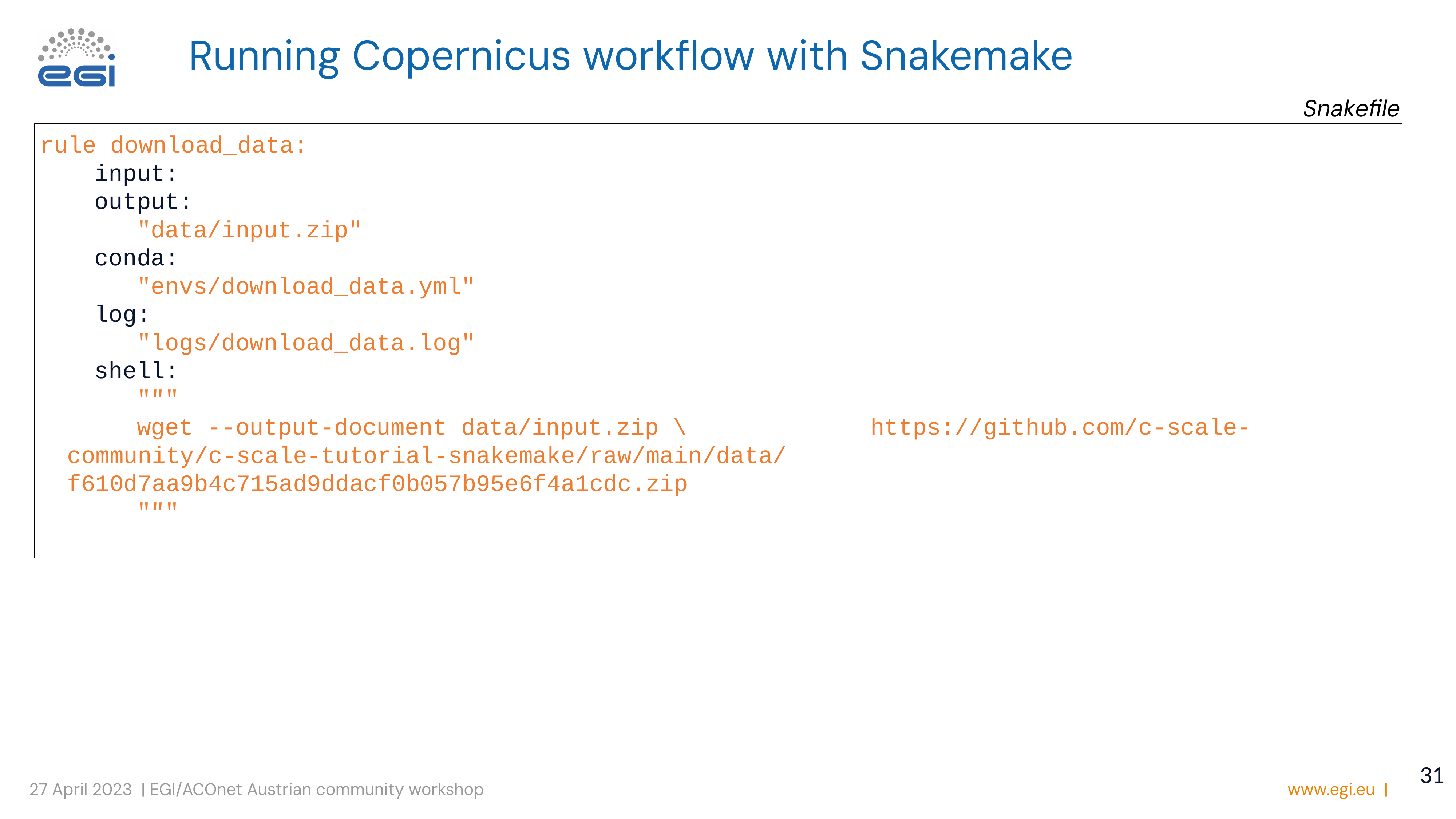

# Running Copernicus workflow with Snakemake
Snakefile
rule download_data:
input:
output:
   "data/input.zip"
conda:
   "envs/download_data.yml"
log:
   "logs/download_data.log"
shell:
   """
   wget --output-document data/input.zip \             https://github.com/c-scale-community/c-scale-tutorial-snakemake/raw/main/data/f610d7aa9b4c715ad9ddacf0b057b95e6f4a1cdc.zip
   """

31